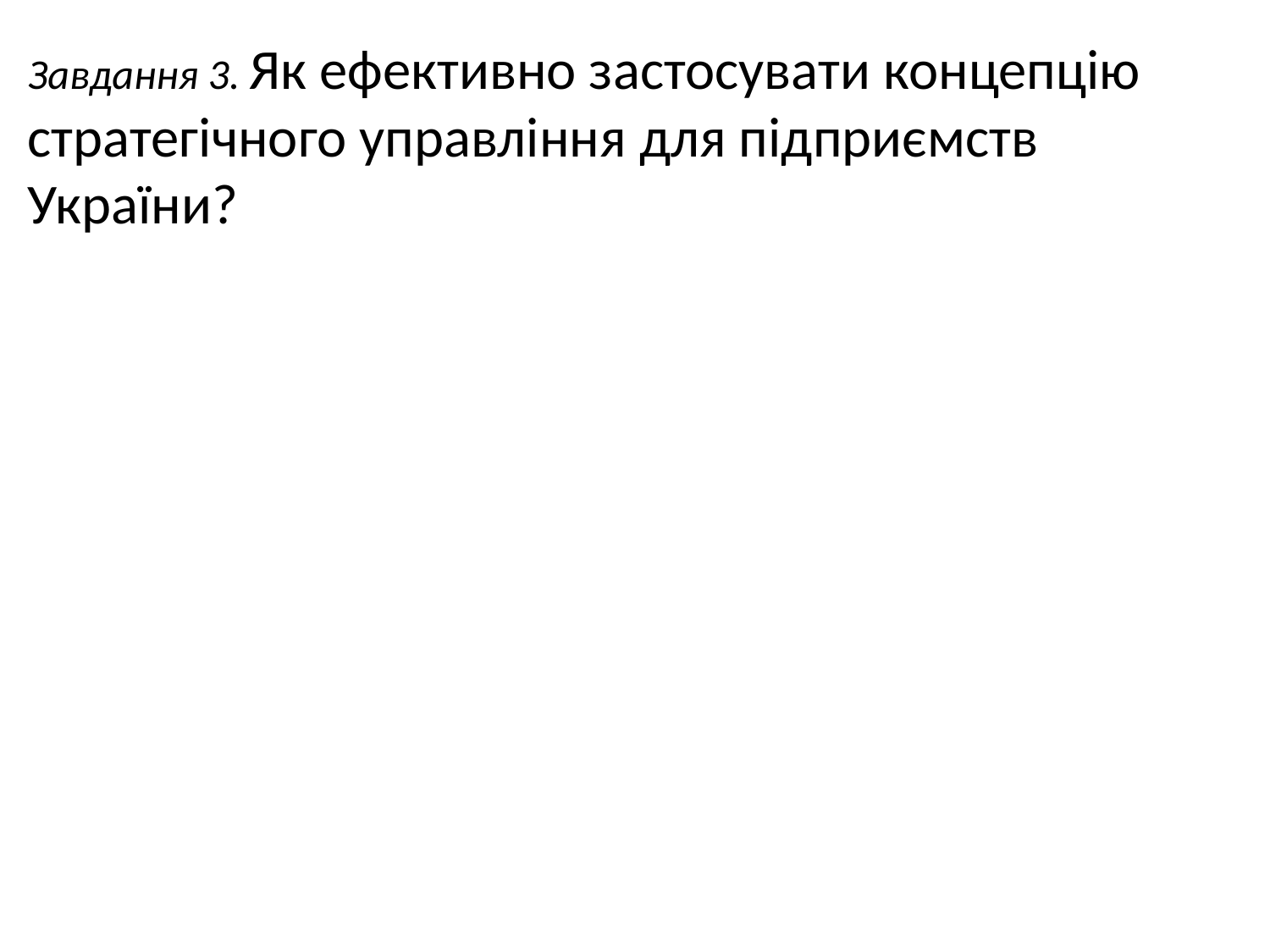

Завдання 3. Як ефективно застосувати концепцію стратегічного управління для підприємств України?